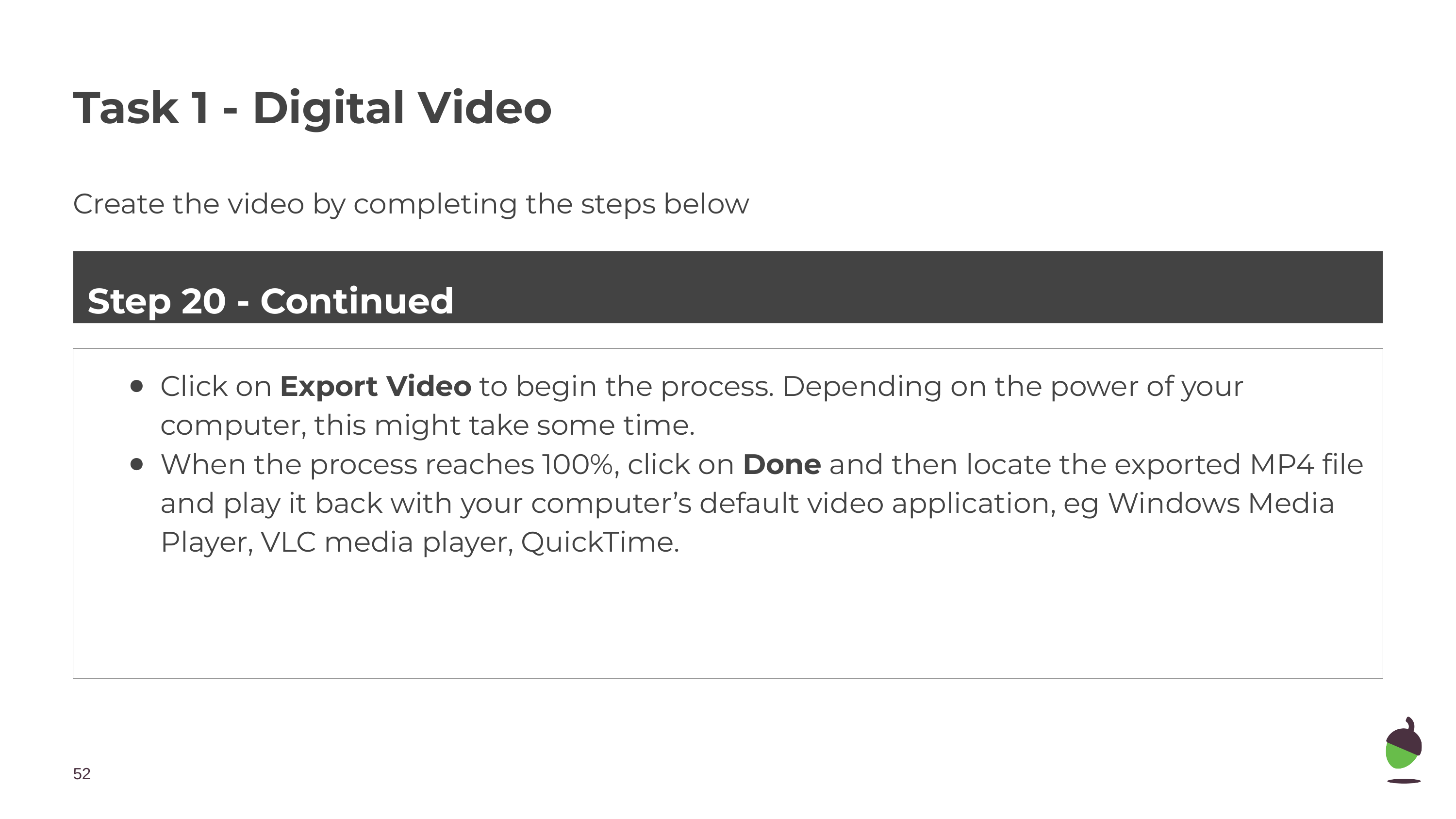

# Task 1 - Digital Video
Create the video by completing the steps below
Step 20 - Continued
Click on Export Video to begin the process. Depending on the power of your computer, this might take some time.
When the process reaches 100%, click on Done and then locate the exported MP4 file and play it back with your computer’s default video application, eg Windows Media Player, VLC media player, QuickTime.

52